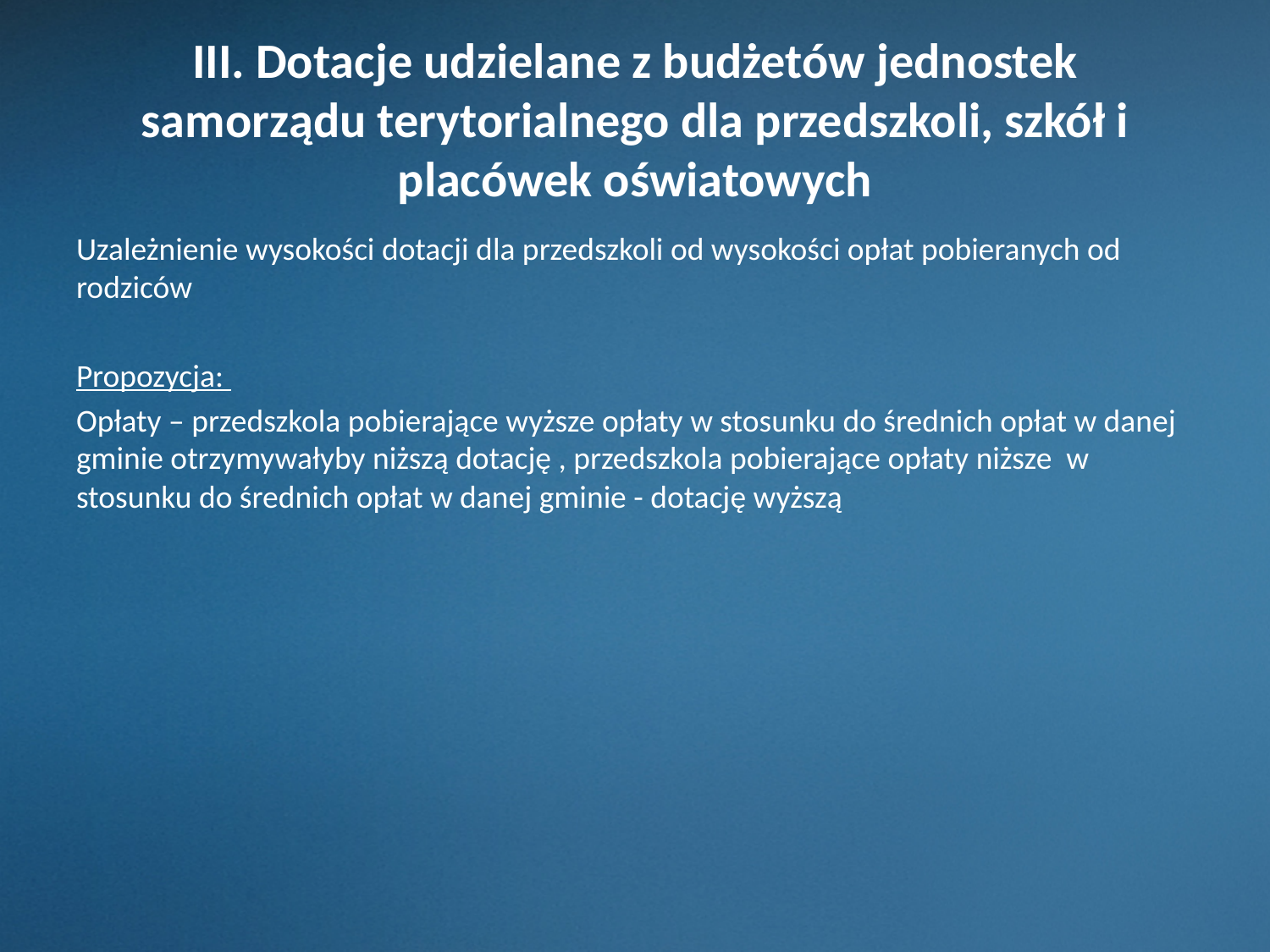

# III. Dotacje udzielane z budżetów jednostek samorządu terytorialnego dla przedszkoli, szkół i placówek oświatowych
Uzależnienie wysokości dotacji dla przedszkoli od wysokości opłat pobieranych od rodziców

Propozycja:
Opłaty – przedszkola pobierające wyższe opłaty w stosunku do średnich opłat w danej gminie otrzymywałyby niższą dotację , przedszkola pobierające opłaty niższe  w stosunku do średnich opłat w danej gminie - dotację wyższą